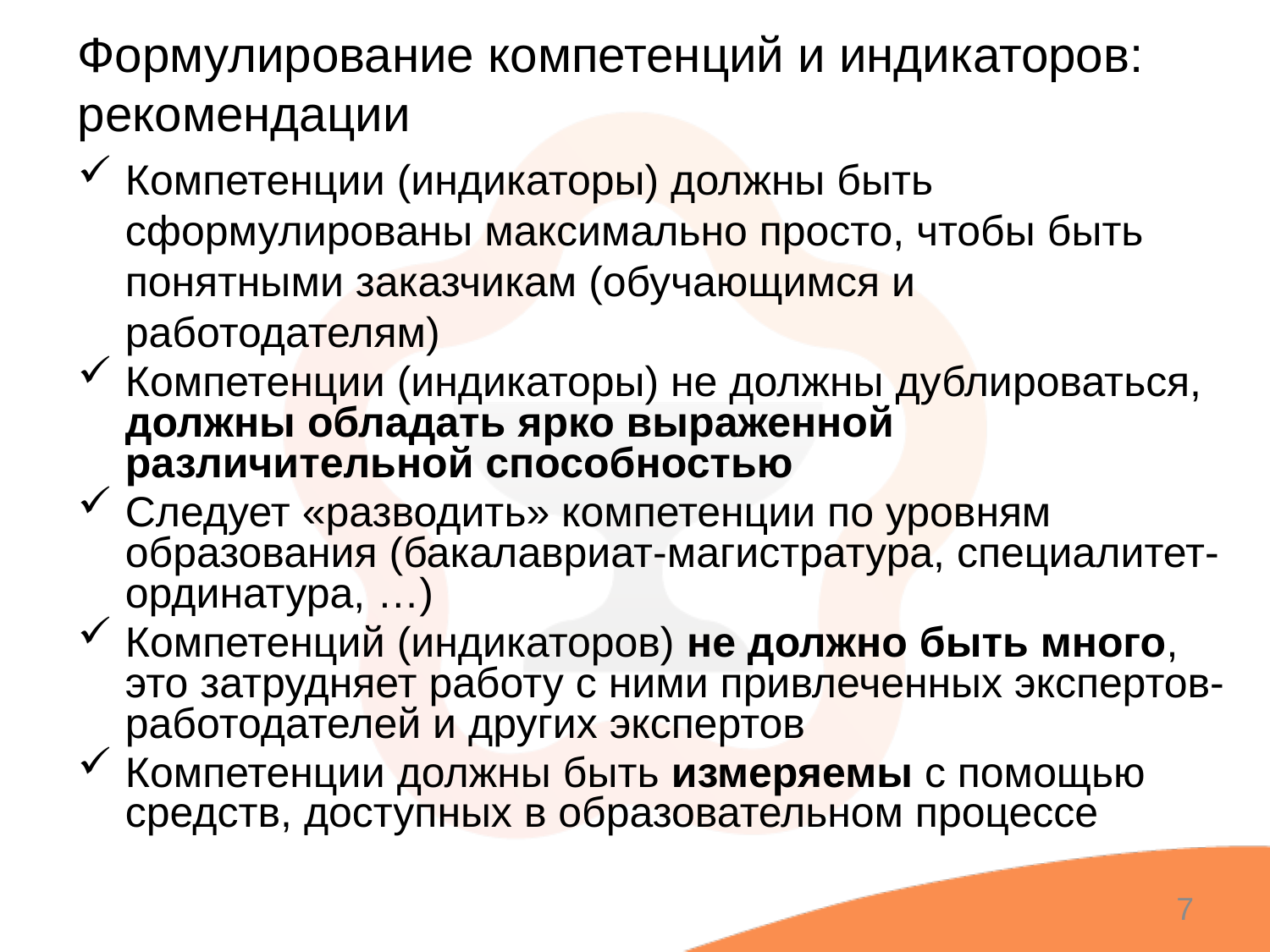

# Формулирование компетенций и индикаторов: рекомендации
Компетенции (индикаторы) должны быть сформулированы максимально просто, чтобы быть понятными заказчикам (обучающимся и работодателям)
Компетенции (индикаторы) не должны дублироваться, должны обладать ярко выраженной различительной способностью
Следует «разводить» компетенции по уровням образования (бакалавриат-магистратура, специалитет-ординатура, …)
Компетенций (индикаторов) не должно быть много, это затрудняет работу с ними привлеченных экспертов-работодателей и других экспертов
Компетенции должны быть измеряемы с помощью средств, доступных в образовательном процессе
7